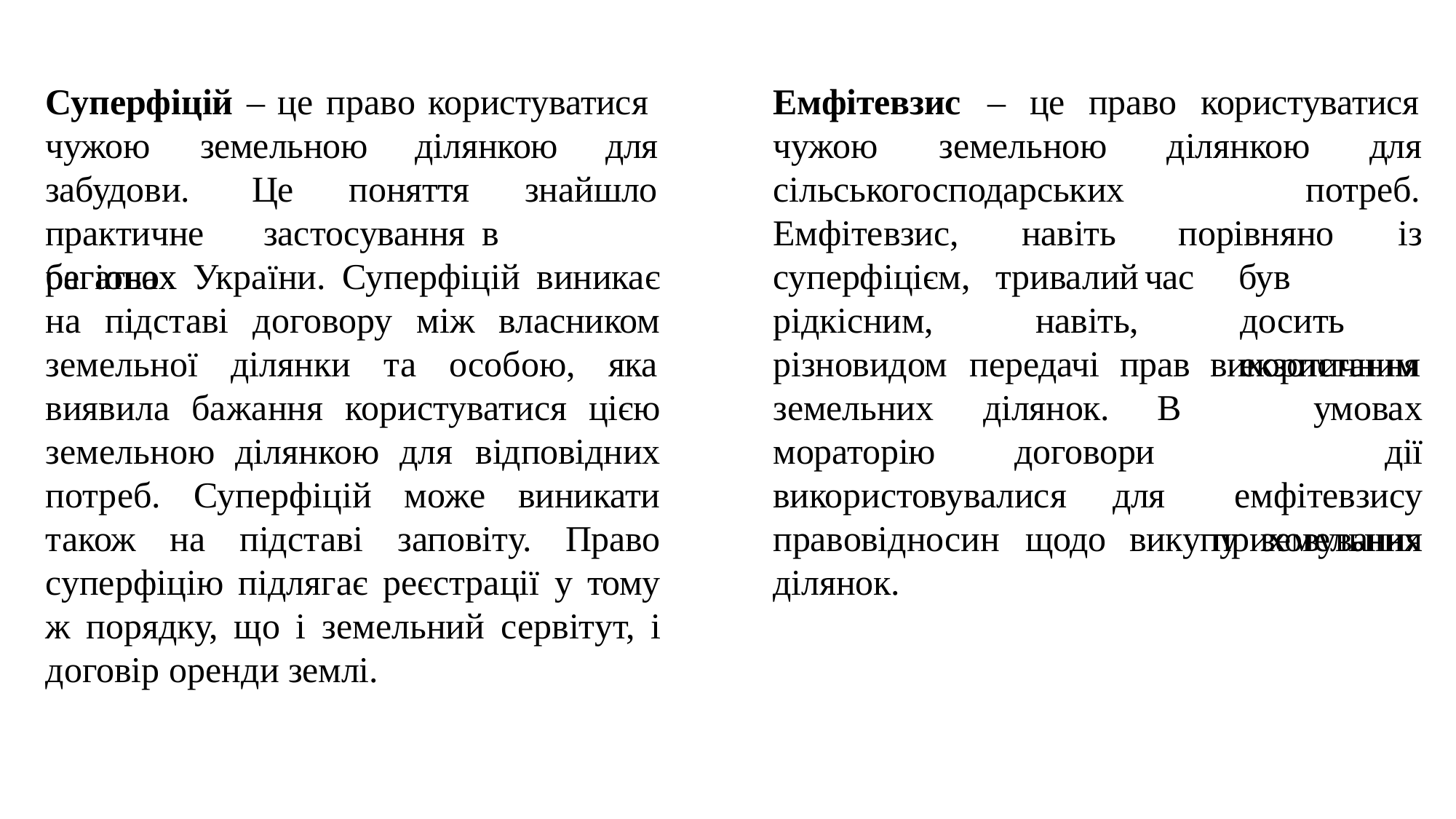

Суперфіцій – це право користуватися
Емфітевзис	–	це	право	користуватися
чужою	земельною	ділянкою забудови.		Це	поняття
для
чужою	земельною	ділянкою	для
знайшло практичне	застосування	в	багатьох
сільськогосподарських
потреб.
Емфітевзис, суперфіцієм, рідкісним,
навіть
тривалий	час навіть,
порівняно	із
регіонах України. Суперфіцій виникає на  підставі  договору  між  власником земельної  ділянки  та  особою,  яка
був	досить екзотичним
різновидом	передачі	прав	використання
виявила  бажання  користуватися  цією земельною ділянкою для  відповідних потреб.  Суперфіцій  може  виникати також  на  підставі  заповіту.  Право суперфіцію підлягає реєстрації у тому ж порядку, що і земельний сервітут, і договір оренди землі.
земельних	ділянок.	В мораторію		договори
умовах	дії емфітевзису приховування
використовувалися	для
правовідносин	щодо	викупу	земельних ділянок.